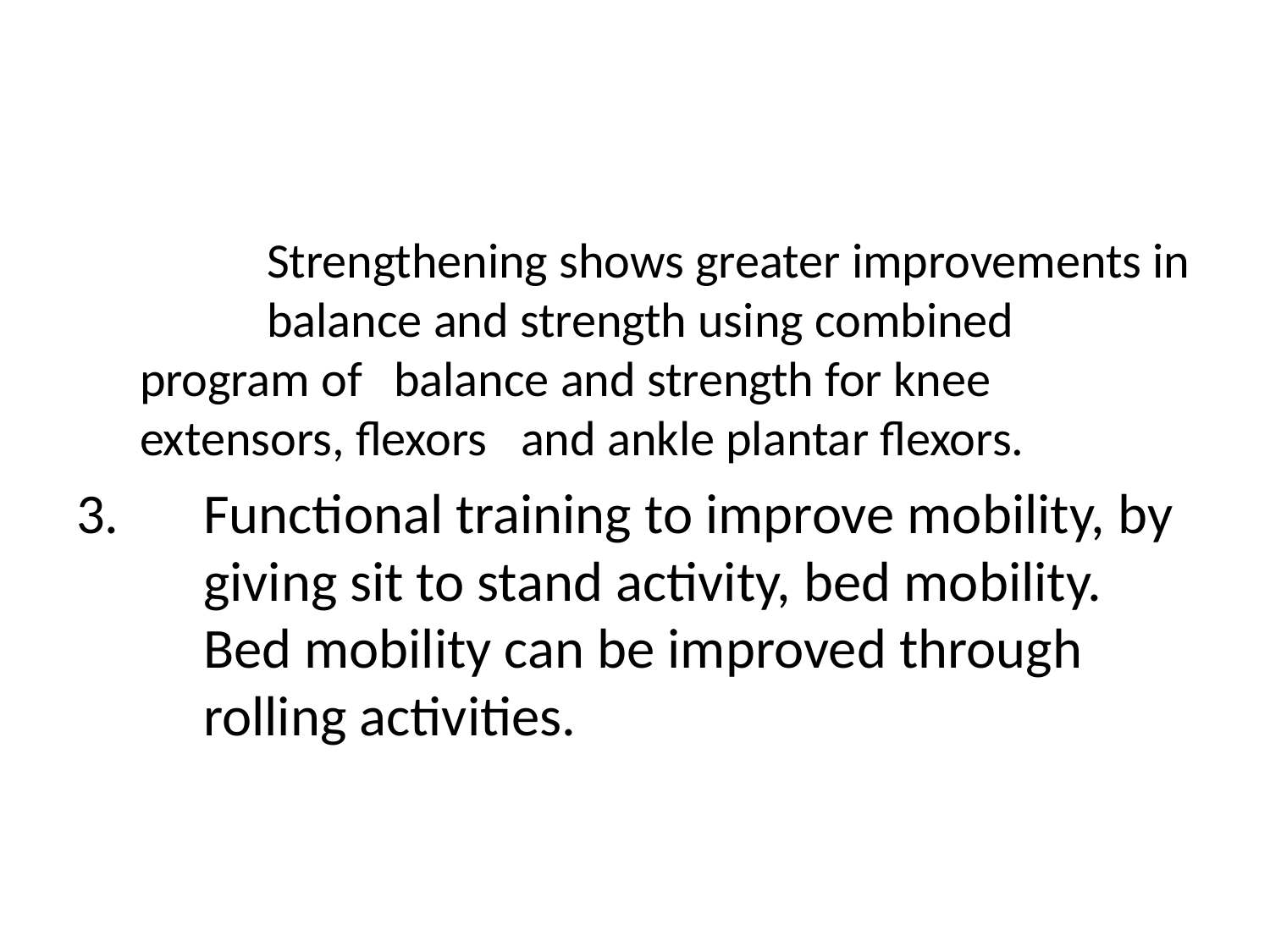

#
	Strengthening shows greater improvements in 	balance and strength using combined program of 	balance and strength for knee extensors, flexors 	and ankle plantar flexors.
3. 	Functional training to improve mobility, by 	giving sit to stand activity, bed mobility.   	Bed mobility can be improved through 	rolling activities.